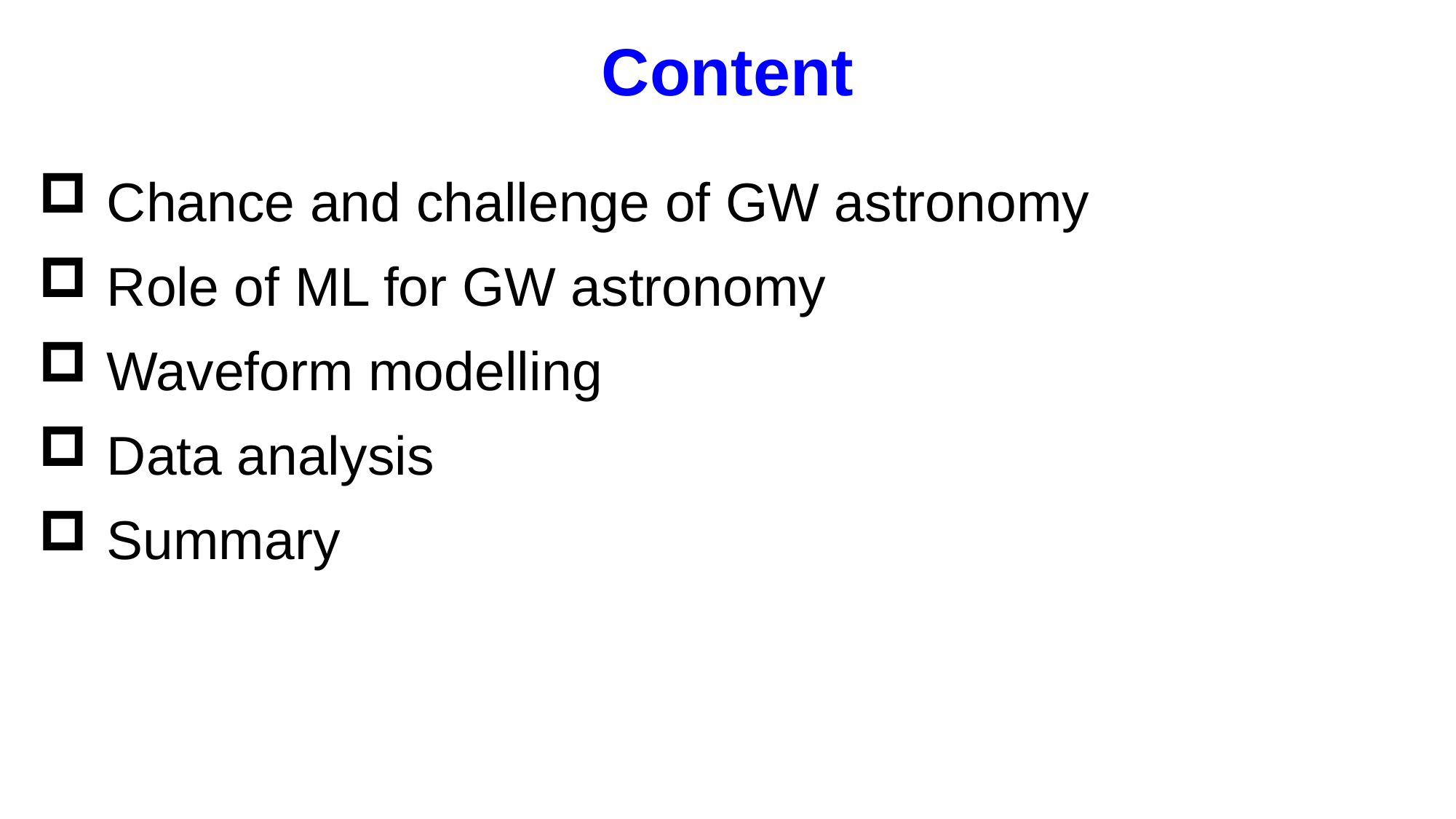

# Content
Chance and challenge of GW astronomy

Role of ML for GW astronomy

Waveform modelling

Data analysis

Summary